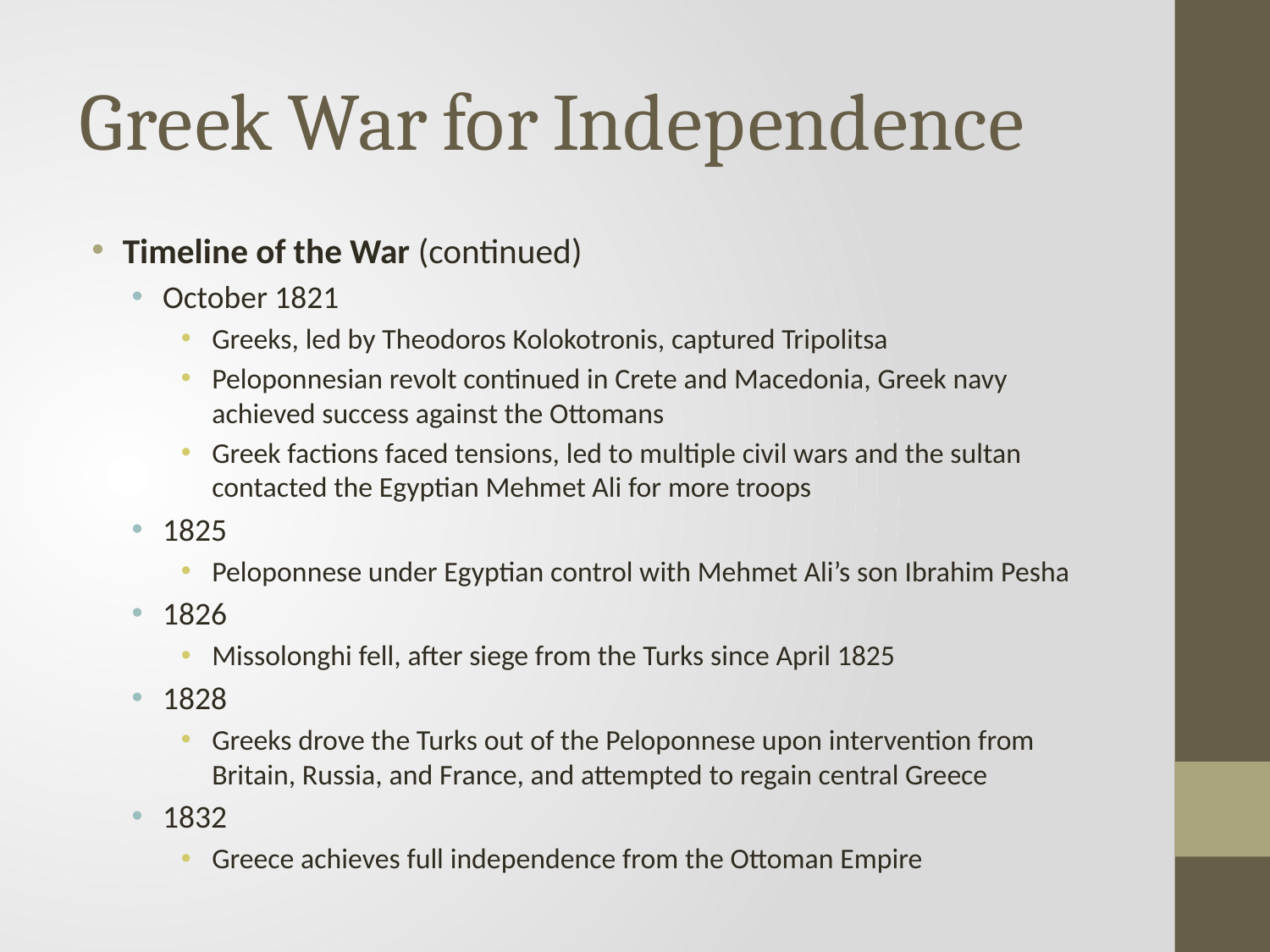

# Greek War for Independence
Timeline of the War (continued)
October 1821
Greeks, led by Theodoros Kolokotronis, captured Tripolitsa
Peloponnesian revolt continued in Crete and Macedonia, Greek navy achieved success against the Ottomans
Greek factions faced tensions, led to multiple civil wars and the sultan contacted the Egyptian Mehmet Ali for more troops
1825
Peloponnese under Egyptian control with Mehmet Ali’s son Ibrahim Pesha
1826
Missolonghi fell, after siege from the Turks since April 1825
1828
Greeks drove the Turks out of the Peloponnese upon intervention from Britain, Russia, and France, and attempted to regain central Greece
1832
Greece achieves full independence from the Ottoman Empire